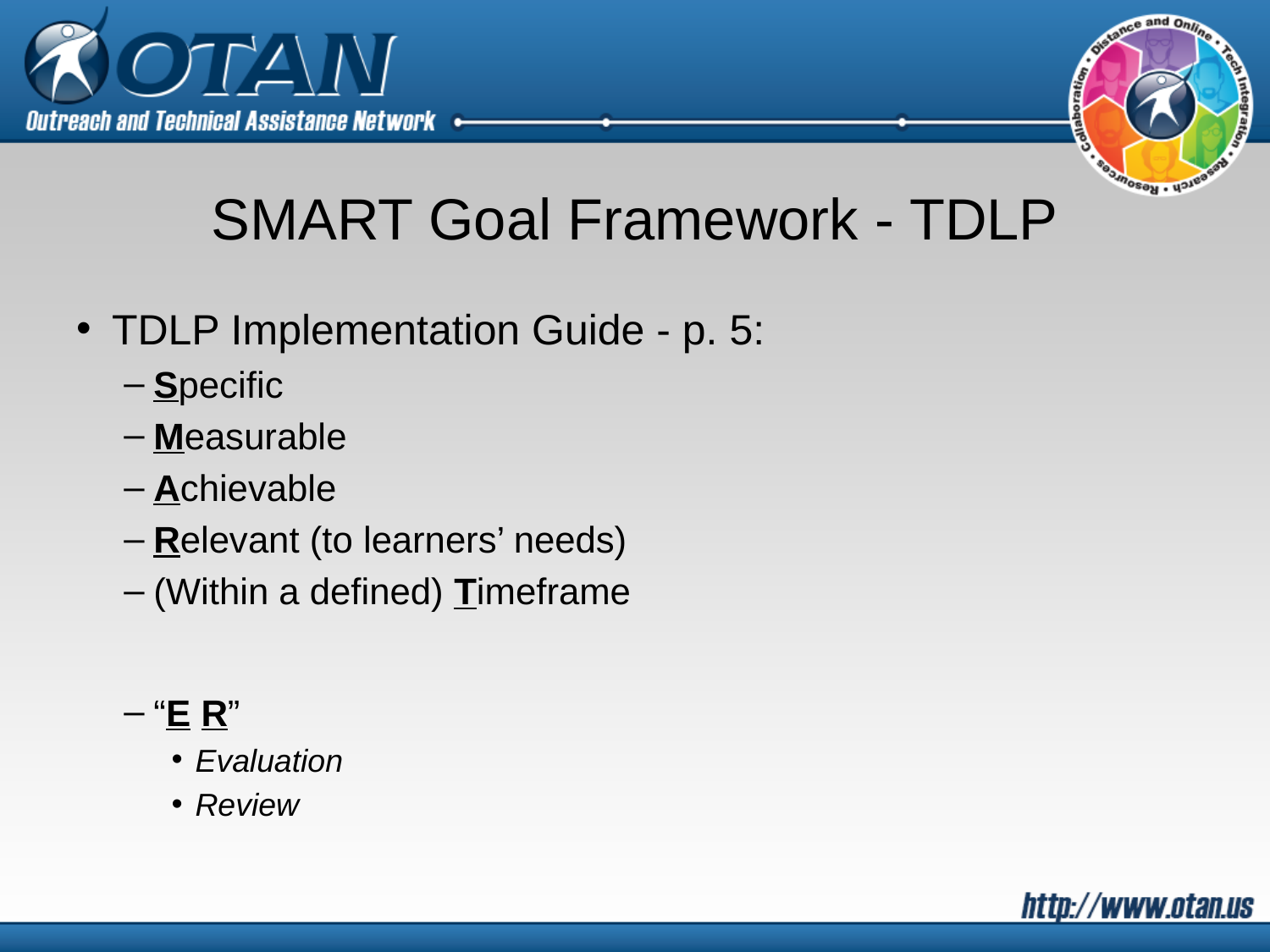

# SMART Goal Framework - TDLP
TDLP Implementation Guide - p. 5:
Specific
Measurable
Achievable
Relevant (to learners’ needs)
(Within a defined) Timeframe

“E R”
Evaluation
Review